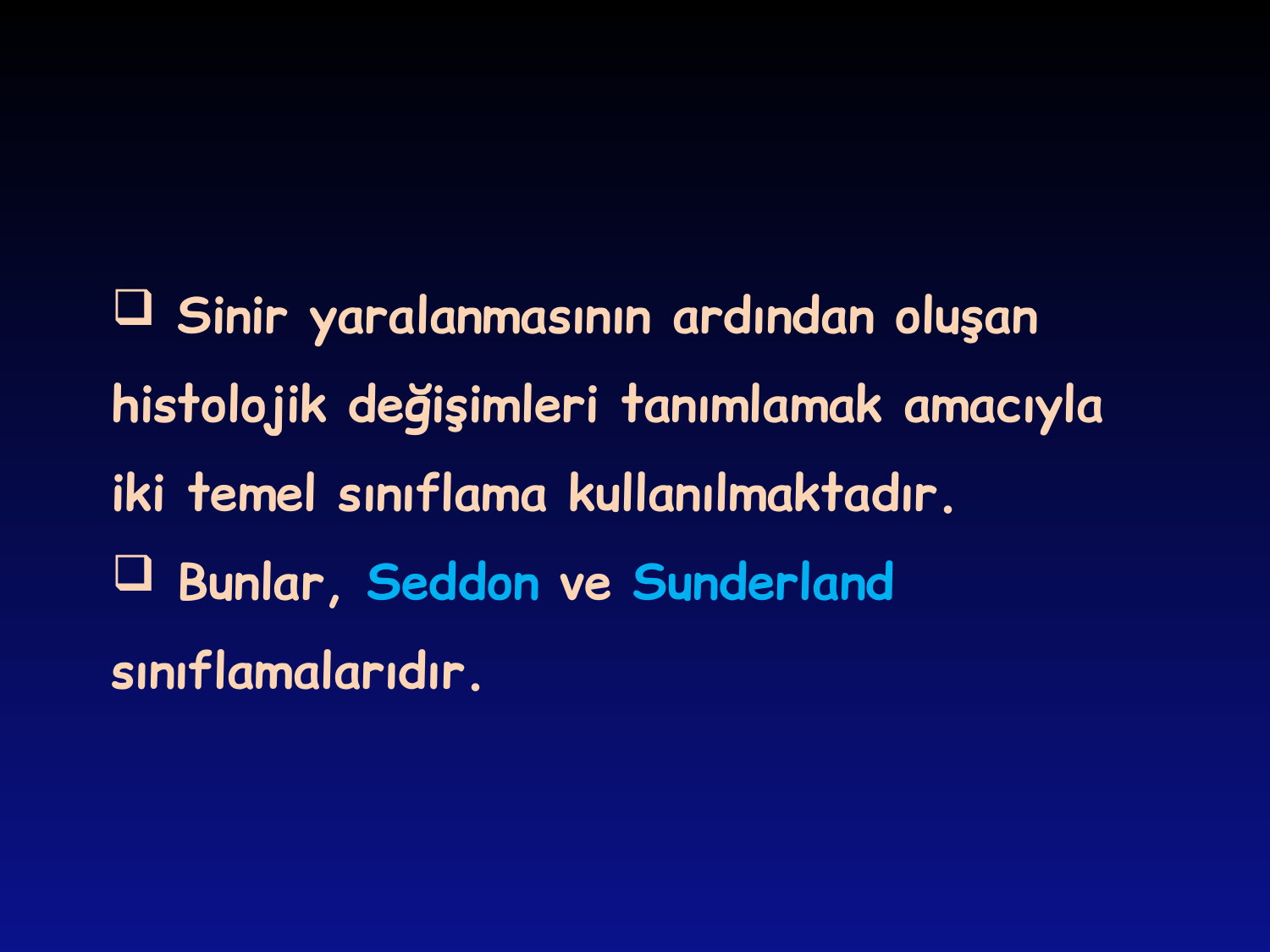

Sinir yaralanmasının ardından oluşan histolojik değişimleri tanımlamak amacıyla iki temel sınıflama kullanılmaktadır.
 Bunlar, Seddon ve Sunderland sınıflamalarıdır.